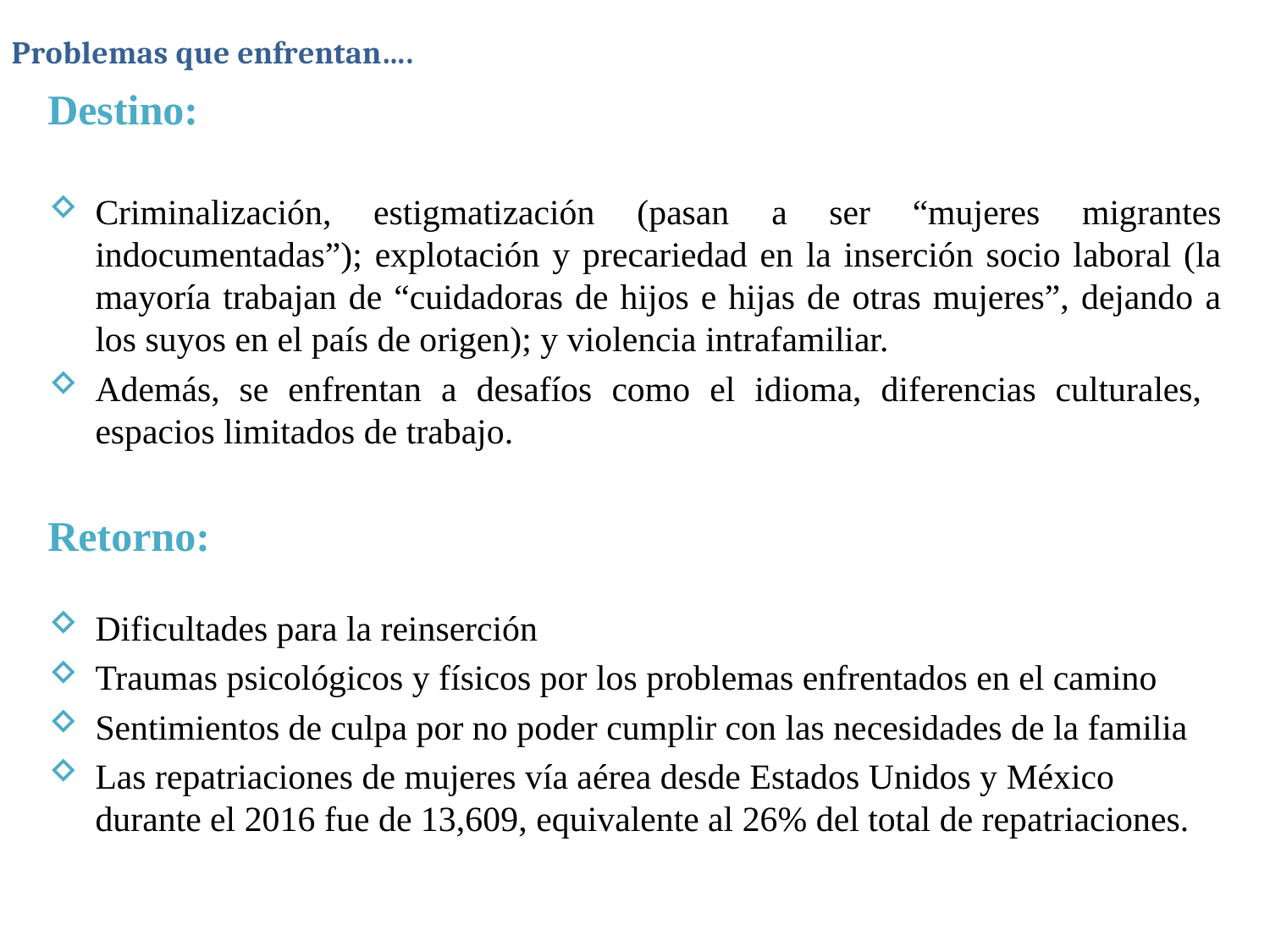

Problemas que enfrentan….
Destino:

Criminalización, estigmatización (pasan a ser “mujeres migrantes indocumentadas”); explotación y precariedad en la inserción socio laboral (la mayoría trabajan de “cuidadoras de hijos e hijas de otras mujeres”, dejando a los suyos en el país de origen); y violencia intrafamiliar.
Además, se enfrentan a desafíos como el idioma, diferencias culturales,  espacios limitados de trabajo.

Retorno:

Dificultades para la reinserción
Traumas psicológicos y físicos por los problemas enfrentados en el camino
Sentimientos de culpa por no poder cumplir con las necesidades de la familia
Las repatriaciones de mujeres vía aérea desde Estados Unidos y México durante el 2016 fue de 13,609, equivalente al 26% del total de repatriaciones.